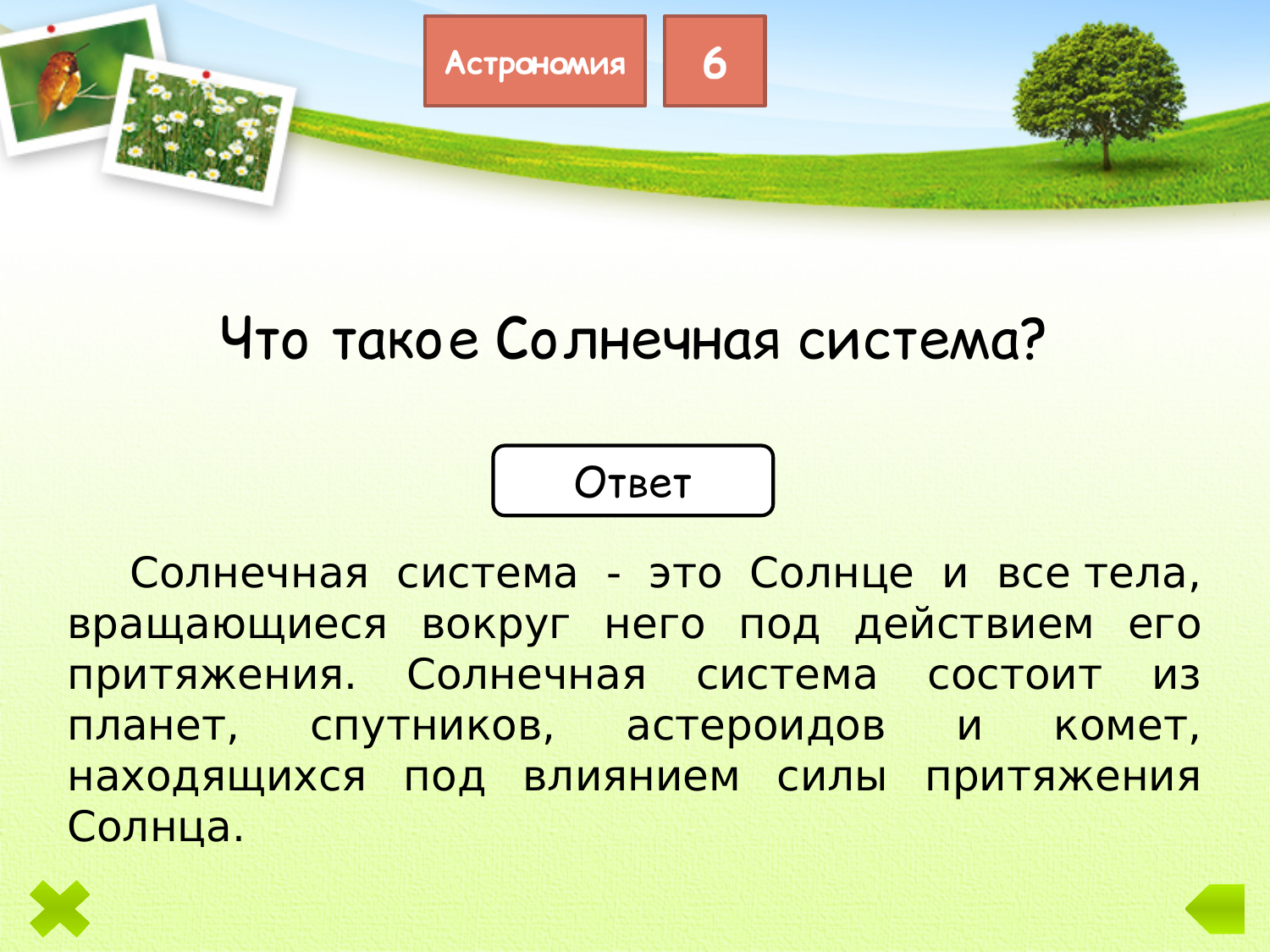

Астрономия
6
Что такое Солнечная система?
Ответ
Солнечная система - это Солнце и все тела, вращающиеся вокруг него под действием его притяжения. Солнечная система состоит из планет, спутников, астероидов и комет, находящихся под влиянием силы притяжения Солнца.